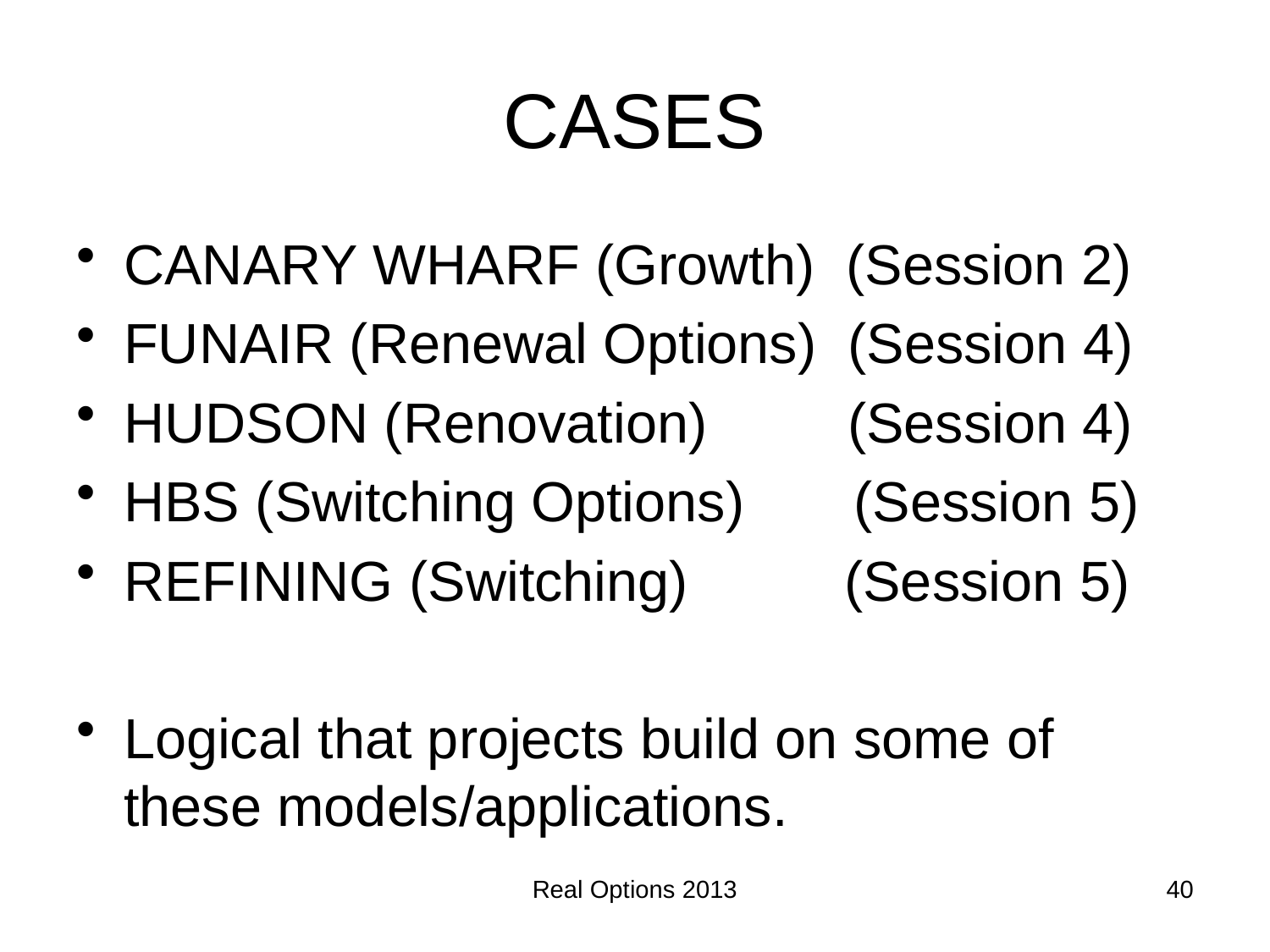

# CASES
CANARY WHARF (Growth)  (Session 2)
FUNAIR (Renewal Options)  (Session 4)
HUDSON (Renovation)         (Session 4)
HBS (Switching Options)       (Session 5)
REFINING (Switching)          (Session 5)

Logical that projects build on some of these models/applications.
Real Options 2013
40